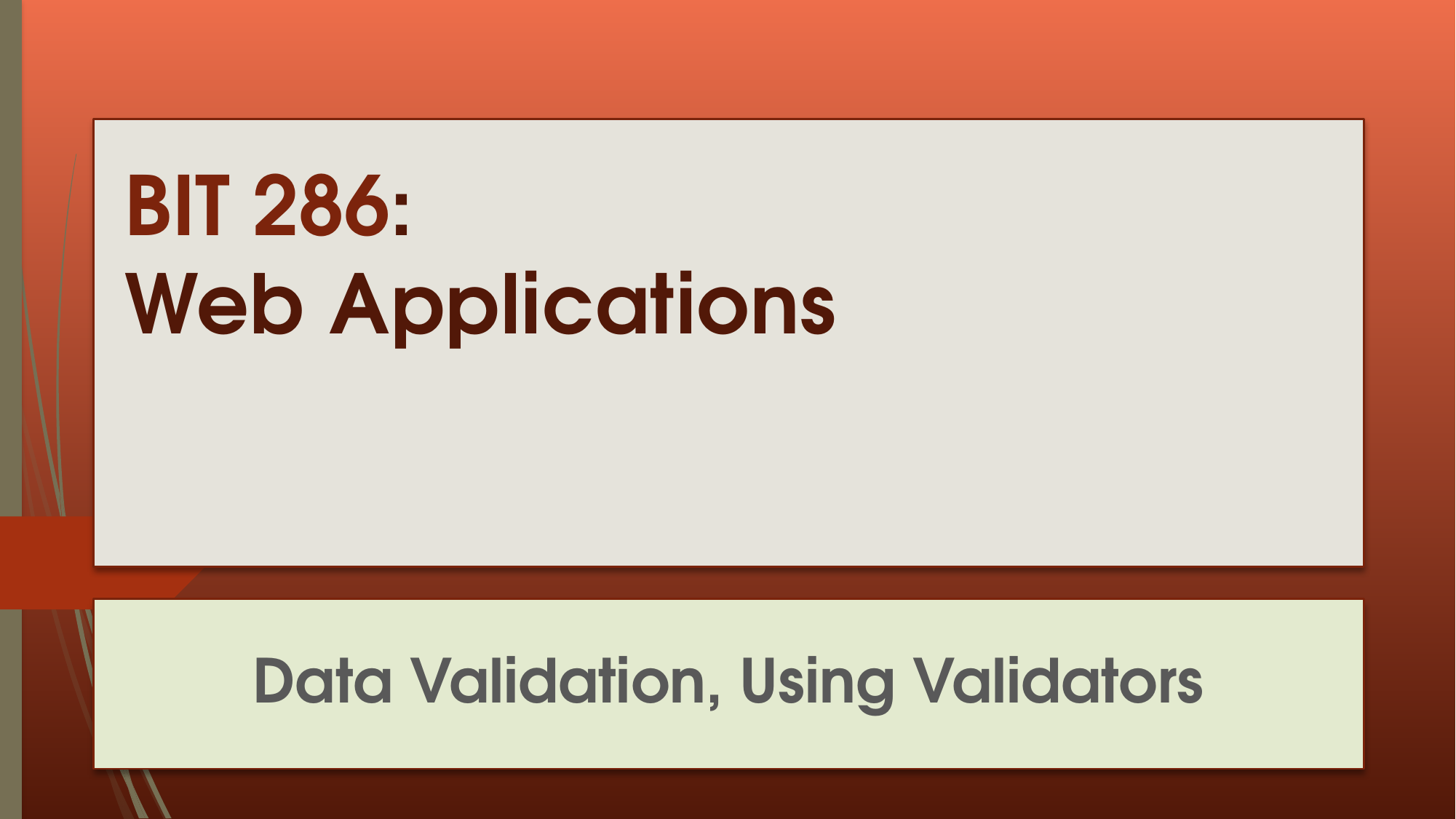

# BIT 286: Web Applications

Data Validation, Using Validators